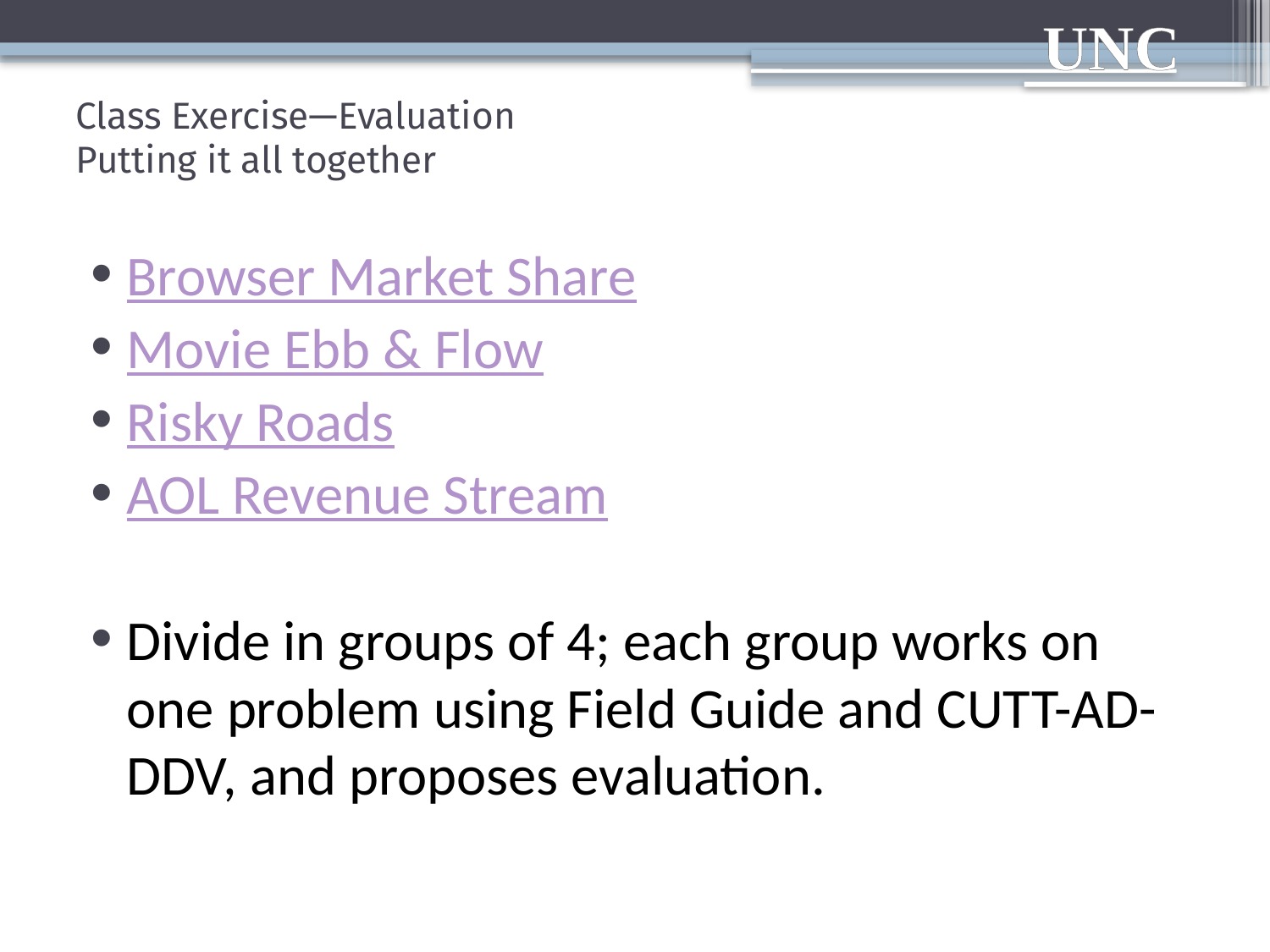

# Class Exercise—Evaluation Putting it all together
Browser Market Share
Movie Ebb & Flow
Risky Roads
AOL Revenue Stream

Divide in groups of 4; each group works on one problem using Field Guide and CUTT-AD-DDV, and proposes evaluation.